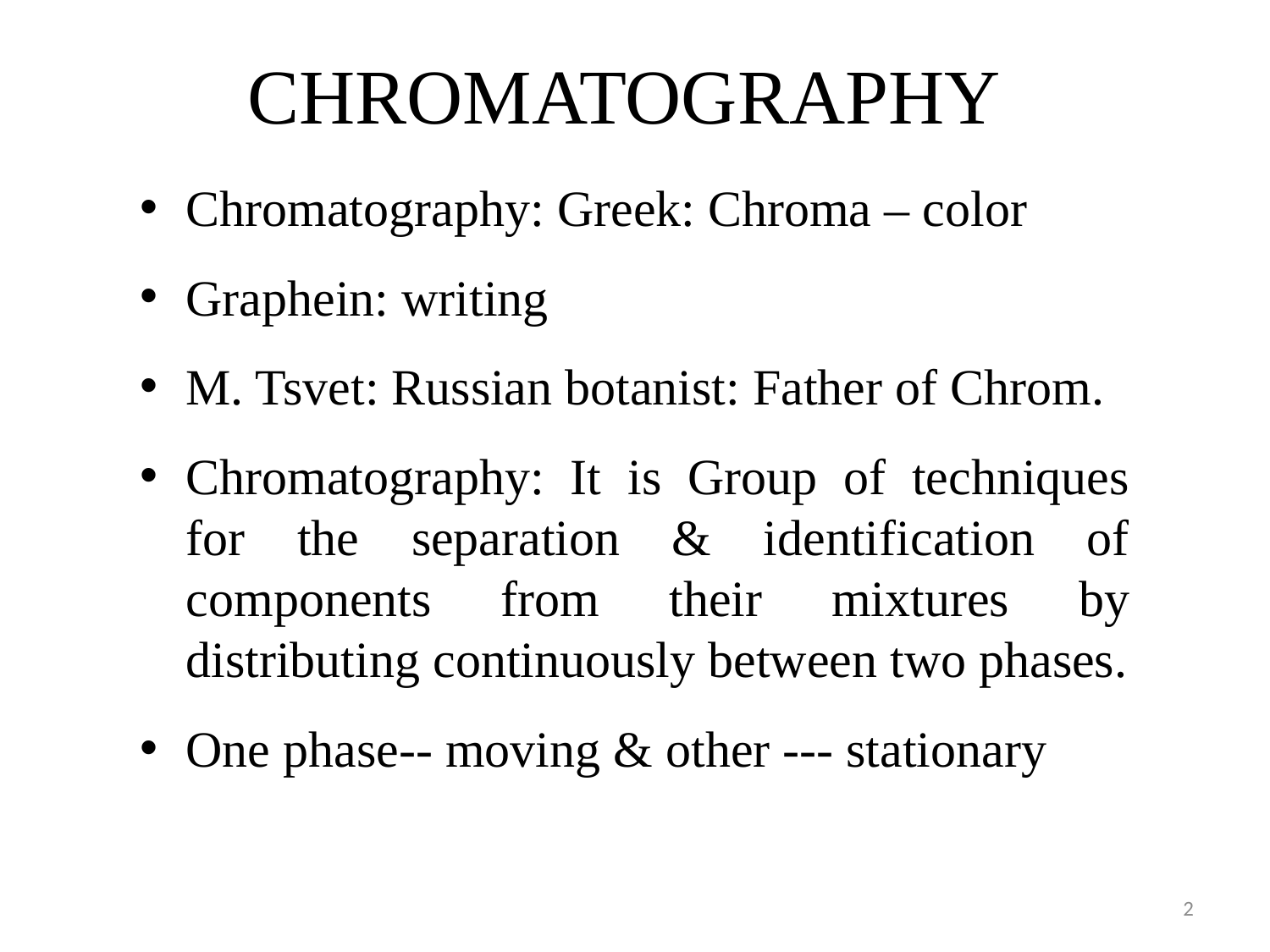

# CHROMATOGRAPHY
Chromatography: Greek: Chroma – color
Graphein: writing
M. Tsvet: Russian botanist: Father of Chrom.
Chromatography: It is Group of techniques for the separation & identification of components from their mixtures by distributing continuously between two phases.
One phase-- moving & other --- stationary

2